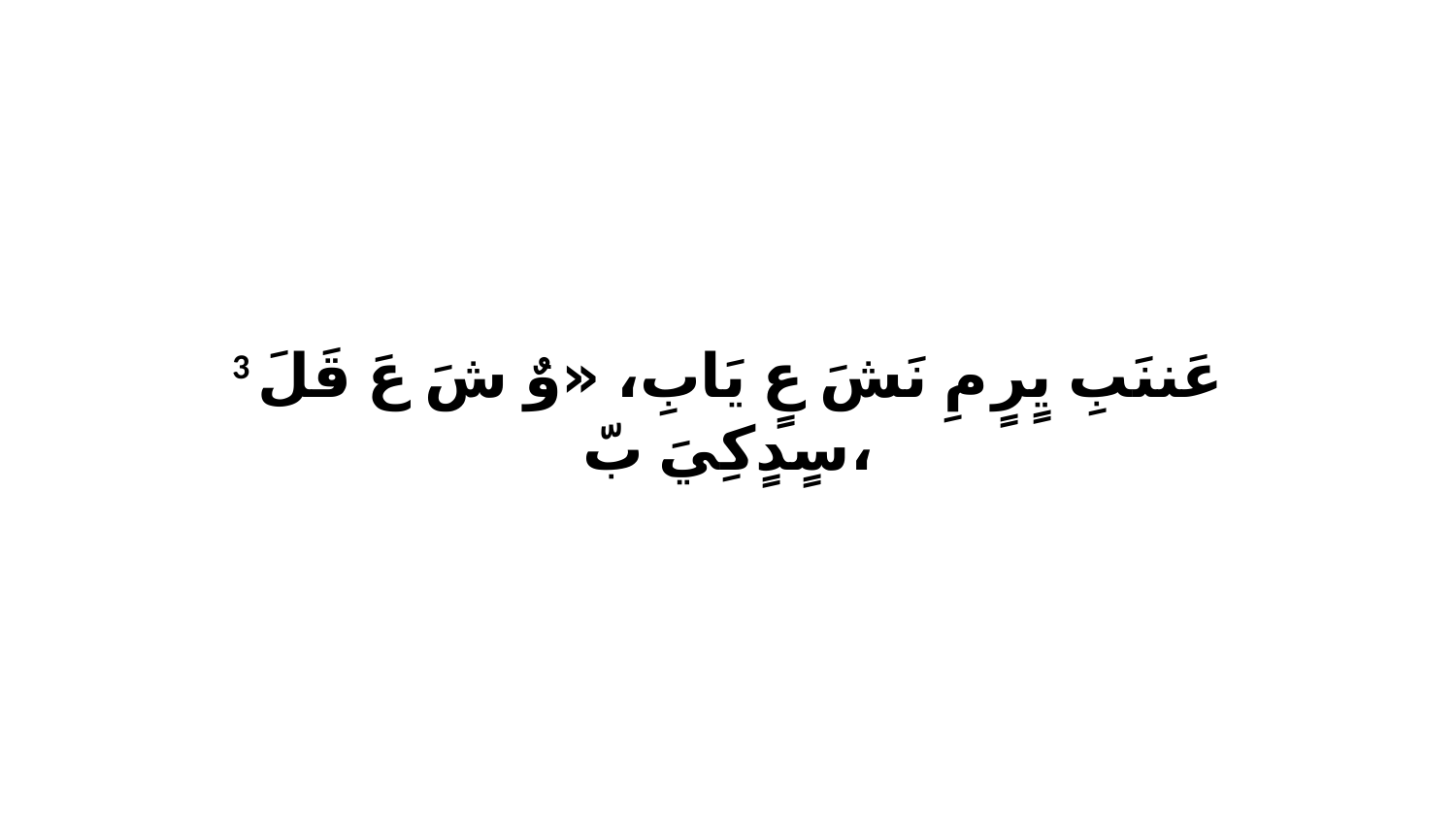

3 عَننَبِ يٍرٍ مِ نَشَ عٍ يَابِ، «وٌ شَ عَ قَلَ سٍدٍكِيَ بّ،